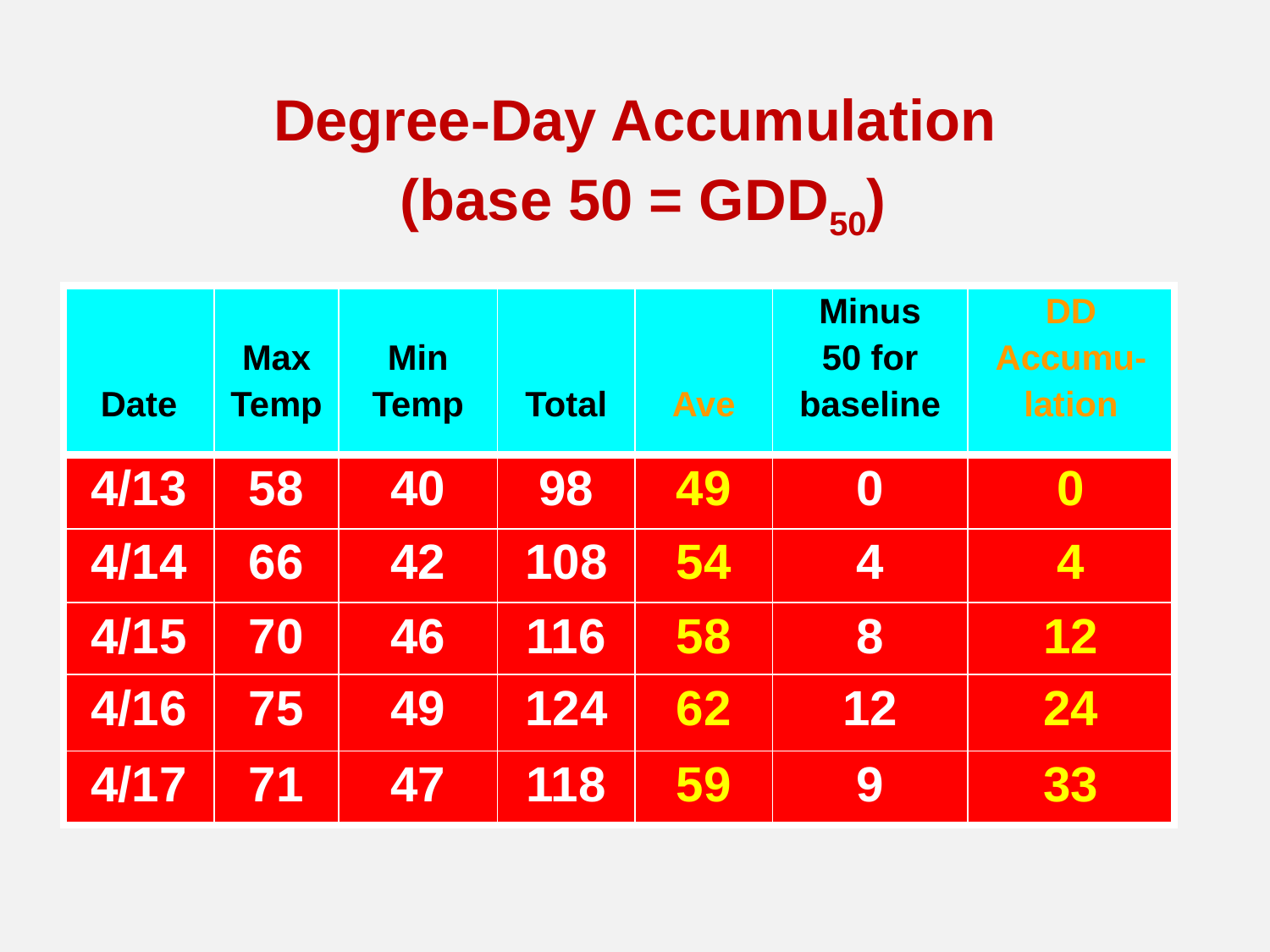

Degree-Day Accumulation
 (base 50 = GDD50)
| Date | Max Temp | Min Temp | Total | Ave | Minus 50 for baseline | DD Accumu- lation |
| --- | --- | --- | --- | --- | --- | --- |
| 4/13 | 58 | 40 | 98 | 49 | 0 | 0 |
| 4/14 | 66 | 42 | 108 | 54 | 4 | 4 |
| 4/15 | 70 | 46 | 116 | 58 | 8 | 12 |
| 4/16 | 75 | 49 | 124 | 62 | 12 | 24 |
| 4/17 | 71 | 47 | 118 | 59 | 9 | 33 |